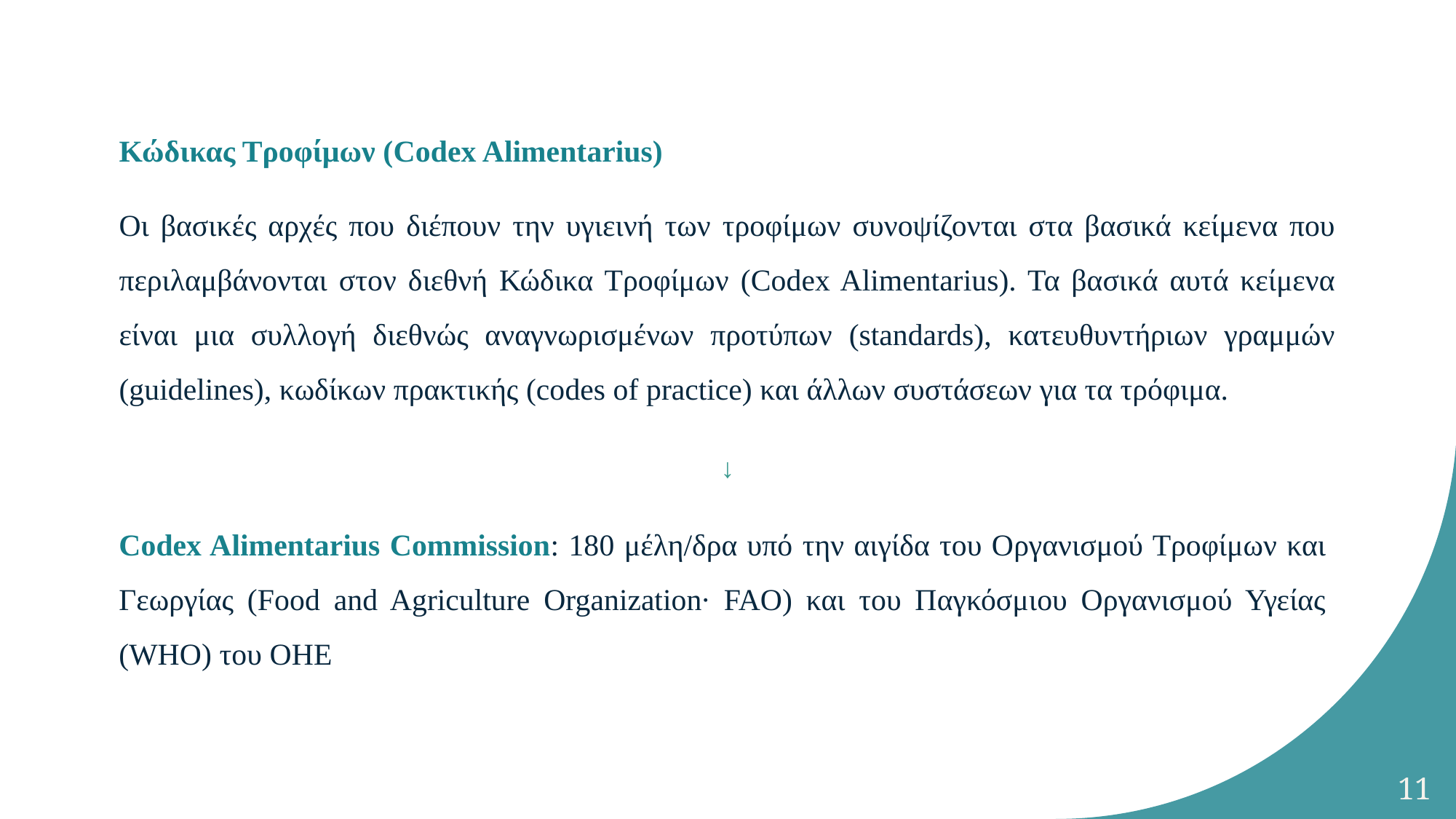

# Κώδικας Τροφίμων (Codex Alimentarius)
Οι βασικές αρχές που διέπουν την υγιεινή των τροφίμων συνοψίζονται στα βασικά κείμενα που περιλαμβάνονται στον διεθνή Κώδικα Τροφίμων (Codex Alimentarius). Τα βασικά αυτά κείμενα είναι μια συλλογή διεθνώς αναγνωρισμένων προτύπων (standards), κατευθυντήριων γραμμών (guidelines), κωδίκων πρακτικής (codes of practice) και άλλων συστάσεων για τα τρόφιμα.
↓
Codex Alimentarius Commission: 180 μέλη/δρα υπό την αιγίδα του Οργανισμού Τροφίμων και Γεωργίας (Food and Agriculture Organization· FAO) και του Παγκόσμιου Οργανισμού Υγείας (WHO) του ΟΗΕ
11